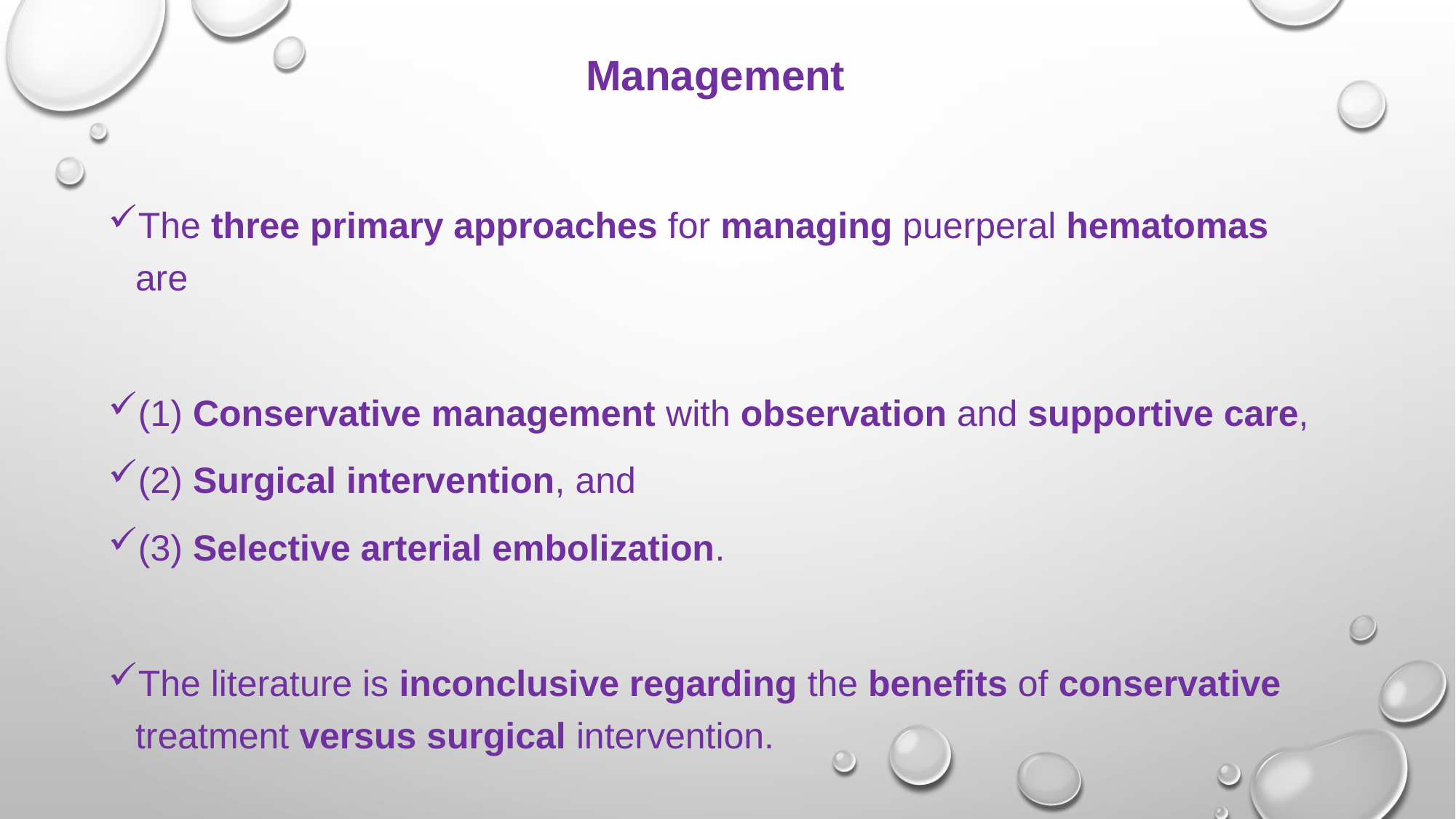

# Management

The three primary approaches for managing puerperal hematomas are

(1) Conservative management with observation and supportive care,
(2) Surgical intervention, and
(3) Selective arterial embolization.

The literature is inconclusive regarding the benefits of conservative treatment versus surgical intervention.